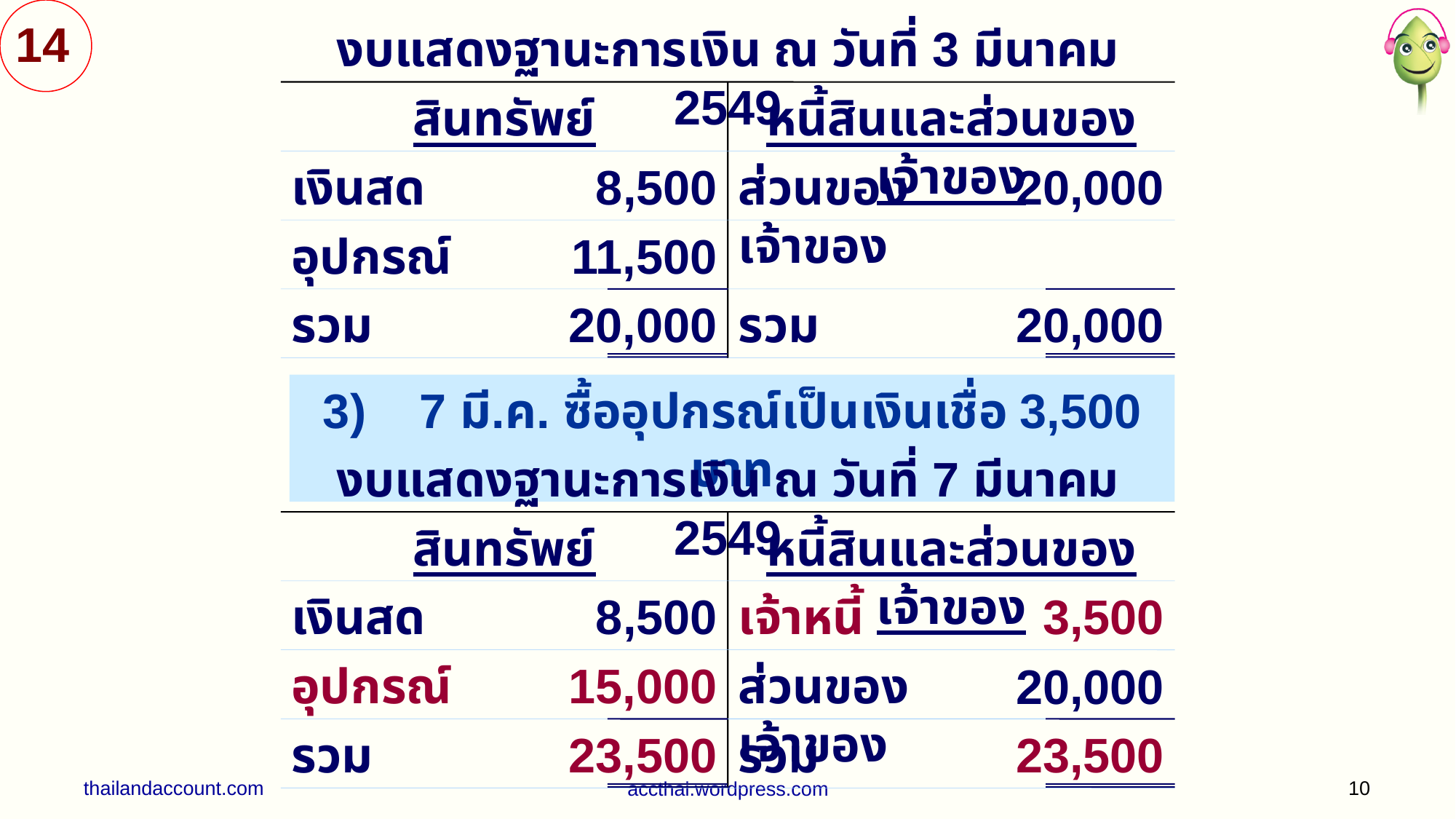

14

งบแสดงฐานะการเงิน ณ วันที่ 3 มีนาคม 2549

สินทรัพย์

หนี้สินและส่วนของเจ้าของ

เงินสด

8,500
ส่วนของเจ้าของ
20,000

อุปกรณ์

11,500

รวม

20,000

รวม
20,000

3)    7 มี.ค. ซื้ออุปกรณ์เป็นเงินเชื่อ 3,500 บาท
งบแสดงฐานะการเงิน ณ วันที่ 7 มีนาคม 2549

สินทรัพย์

หนี้สินและส่วนของเจ้าของ

เงินสด

8,500
เจ้าหนี้
3,500

ส่วนของเจ้าของ
อุปกรณ์

15,000

20,000

รวม

23,500

รวม
23,500

thailandaccount.com
accthai.wordpress.com